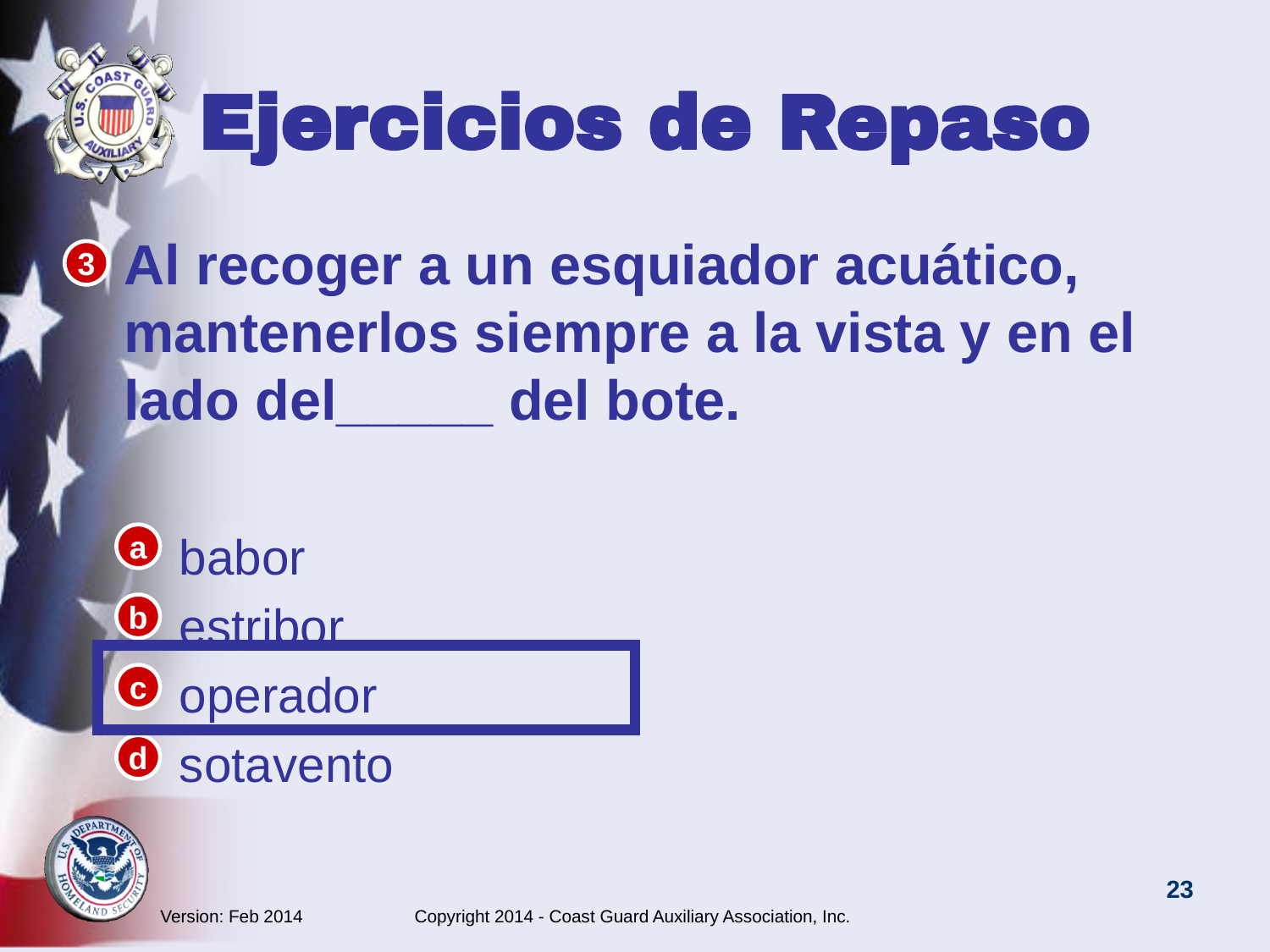

# Ejercicios de Repaso
Al recoger a un esquiador acuático, mantenerlos siempre a la vista y en el lado del_____ del bote.

babor
estribor
operador
sotavento

3
a
b

c
d
Version: Feb 2014                       Copyright 2014 - Coast Guard Auxiliary Association, Inc.
23